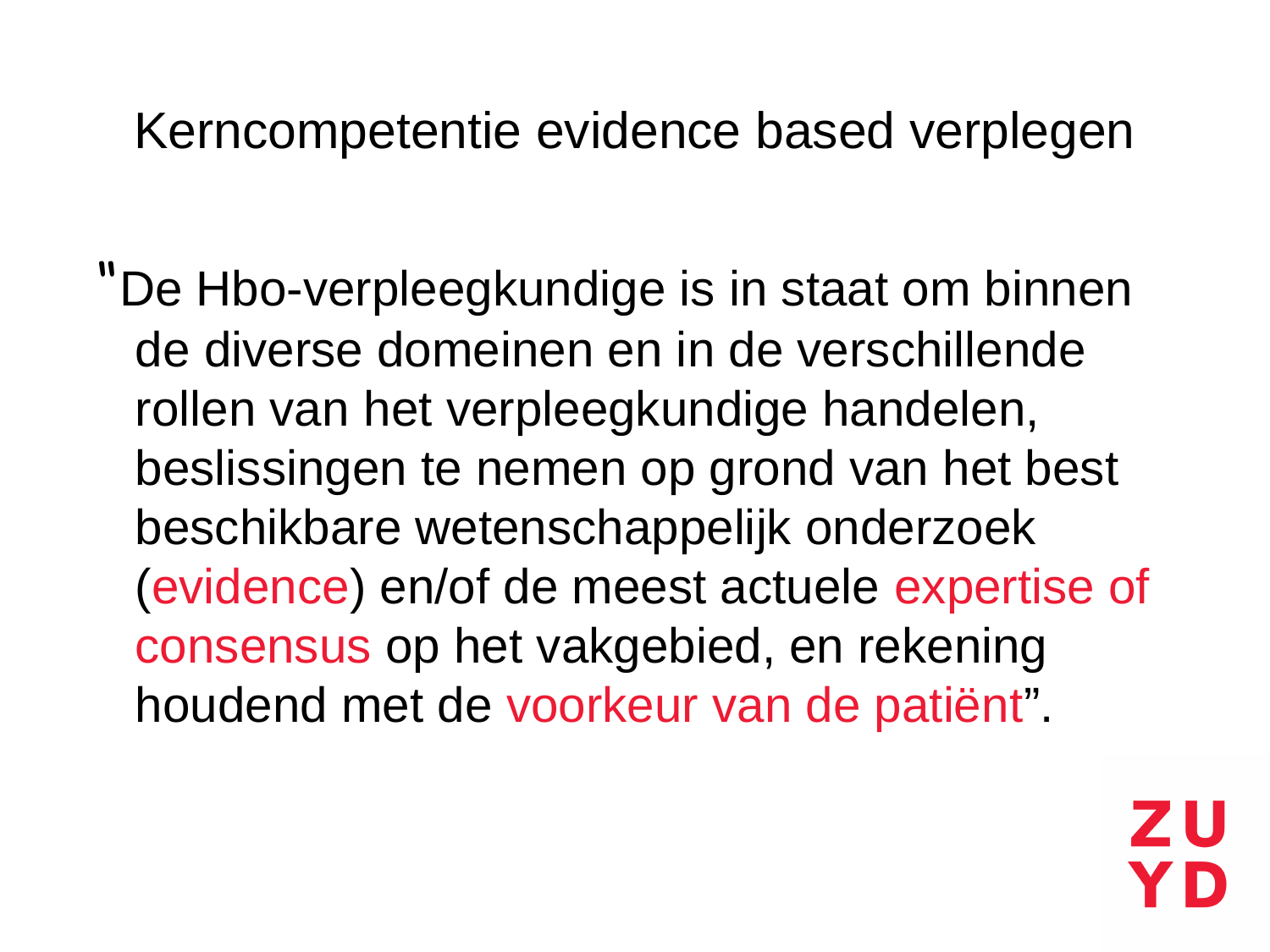

Kerncompetentie evidence based verplegen
“De Hbo-verpleegkundige is in staat om binnen de diverse domeinen en in de verschillende rollen van het verpleegkundige handelen, beslissingen te nemen op grond van het best beschikbare wetenschappelijk onderzoek (evidence) en/of de meest actuele expertise of consensus op het vakgebied, en rekening houdend met de voorkeur van de patiënt”.